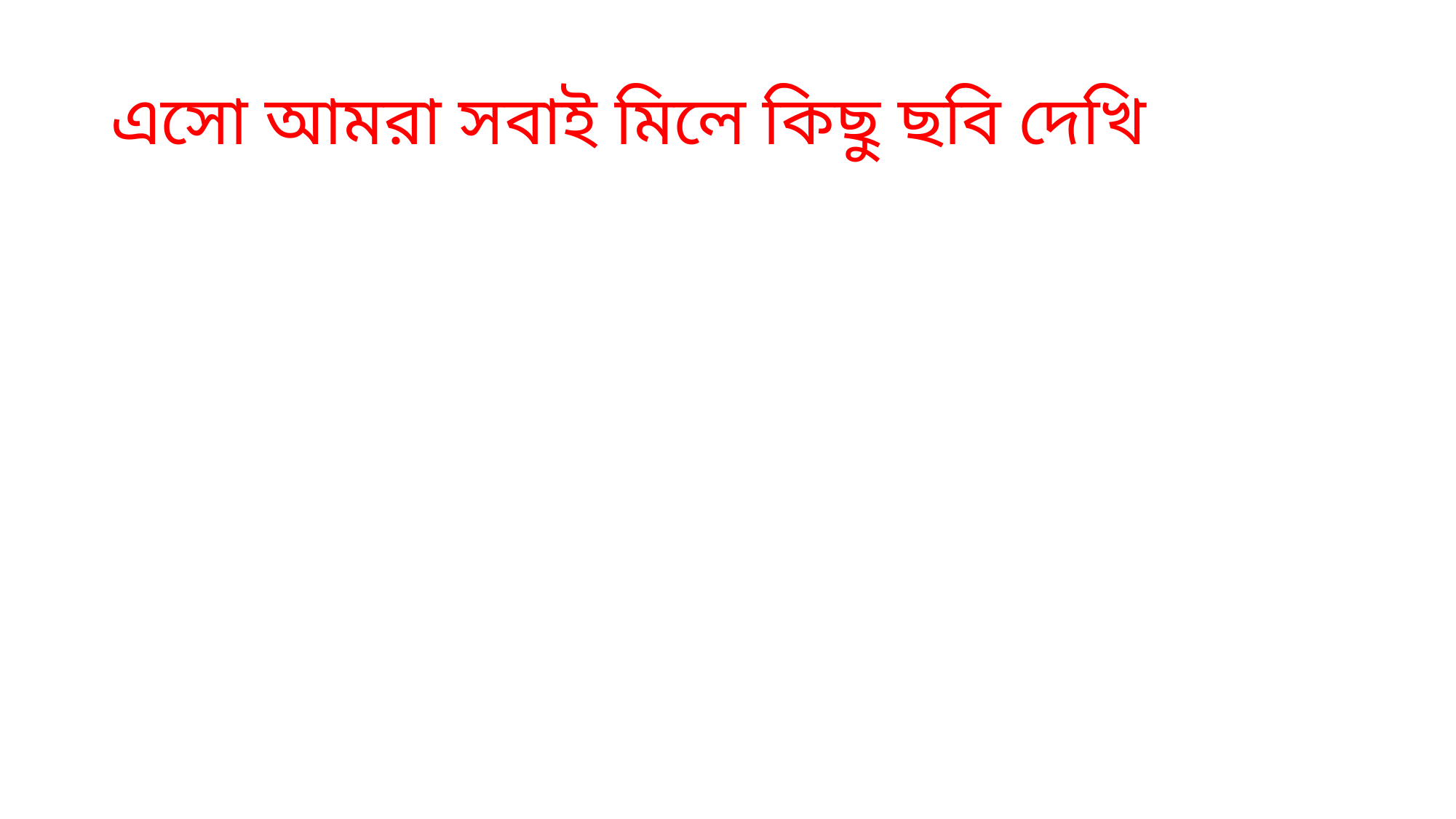

# এসো আমরা সবাই মিলে কিছু ছবি দেখি